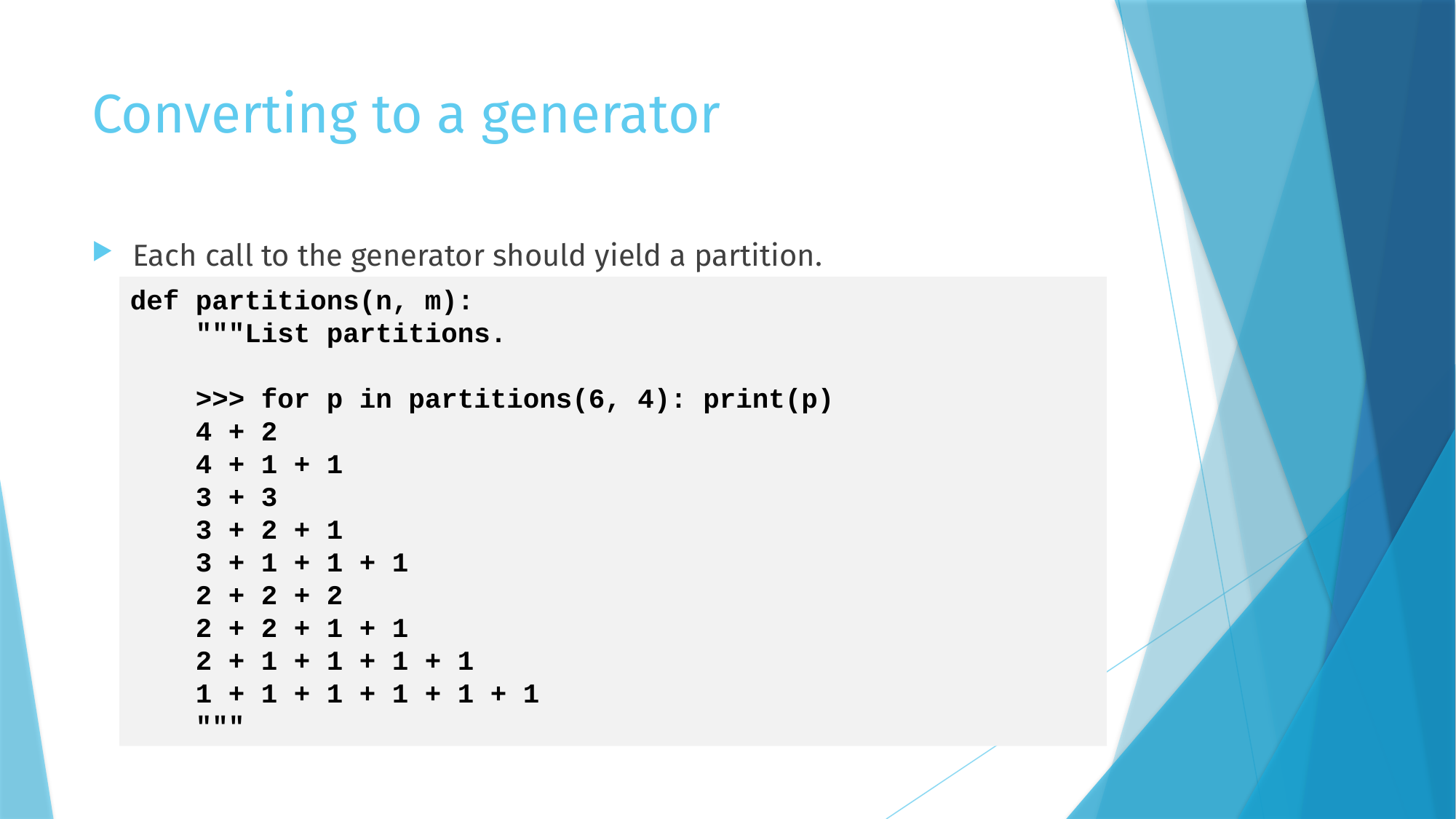

# Converting to a generator
Each call to the generator should yield a partition.
def partitions(n, m):
    """List partitions.

    >>> for p in partitions(6, 4): print(p)
    4 + 2
    4 + 1 + 1
    3 + 3
    3 + 2 + 1
    3 + 1 + 1 + 1
    2 + 2 + 2
    2 + 2 + 1 + 1
    2 + 1 + 1 + 1 + 1
    1 + 1 + 1 + 1 + 1 + 1
    """